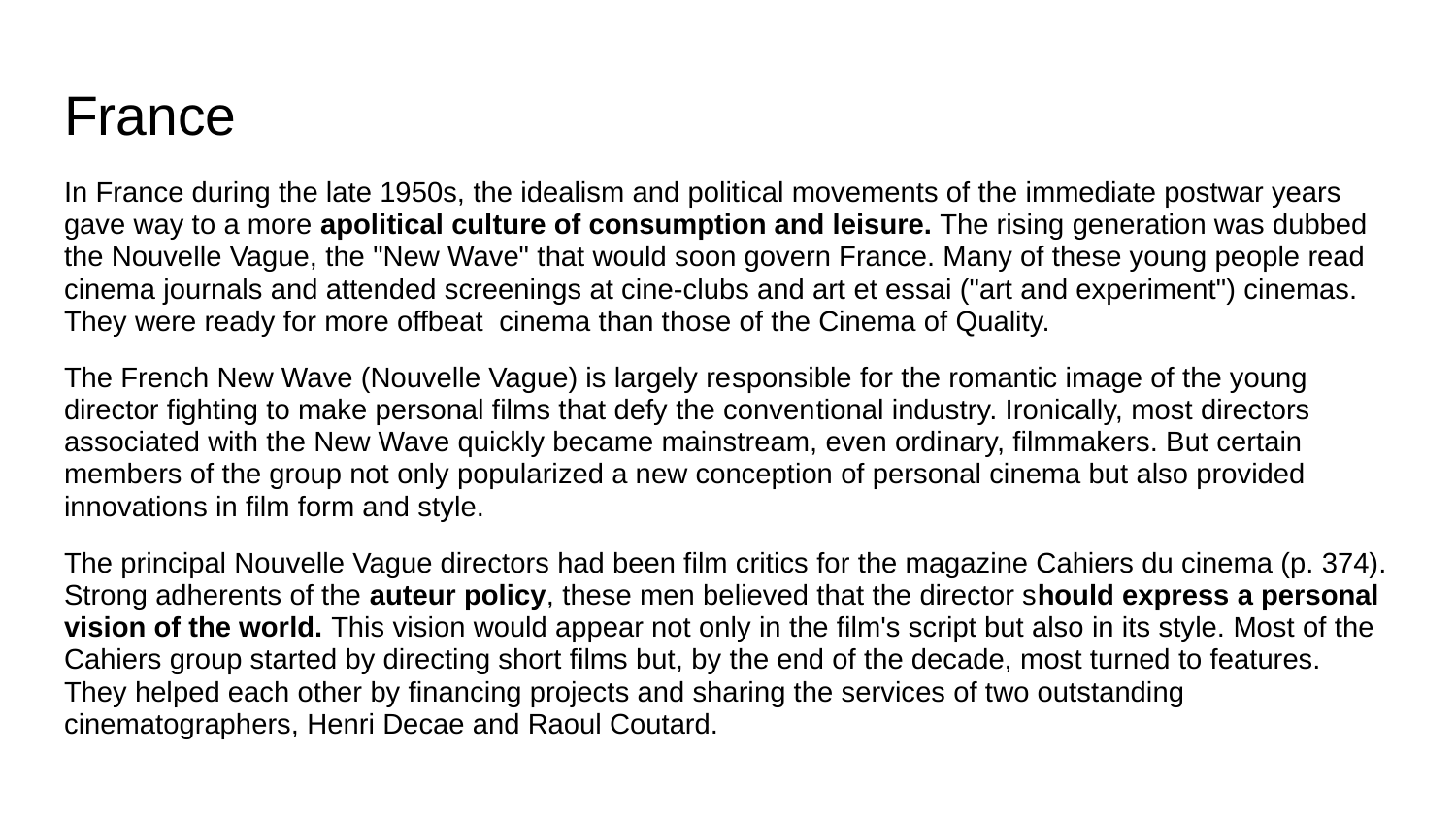

# France
In France during the late 1950s, the idealism and politi­cal movements of the immediate postwar years gave way to a more apolitical culture of consumption and leisure. The rising generation was dubbed the Nouvelle Vague, the "New Wave" that would soon govern France. Many of these young people read  cinema journals and attended screenings at cine-clubs and art et essai ("art and experiment") cinemas. They were ready for more offbeat  cinema than those of the Cinema of Quality.
The French New Wave (Nouvelle Vague) is largely re­sponsible for the romantic image of the young director fighting to make personal films that defy the conven­tional industry. Ironically, most directors associated with the New Wave quickly became mainstream, even ordi­nary, filmmakers. But certain members of the group not only popularized a new conception of personal cinema but also provided innovations in film form and style.
The principal Nouvelle Vague directors had been film critics for the magazine Cahiers du cinema (p. 374). Strong adherents of the auteur policy, these men be­lieved that the director should express a personal vision of the world. This vision would appear not only in the film's script but also in its style. Most of the Cahiers group started by directing short films but, by the end of the decade, most turned to features. They helped each other by financing projects and sharing the services of two outstanding cinematographers, Henri Decae and Raoul Coutard.